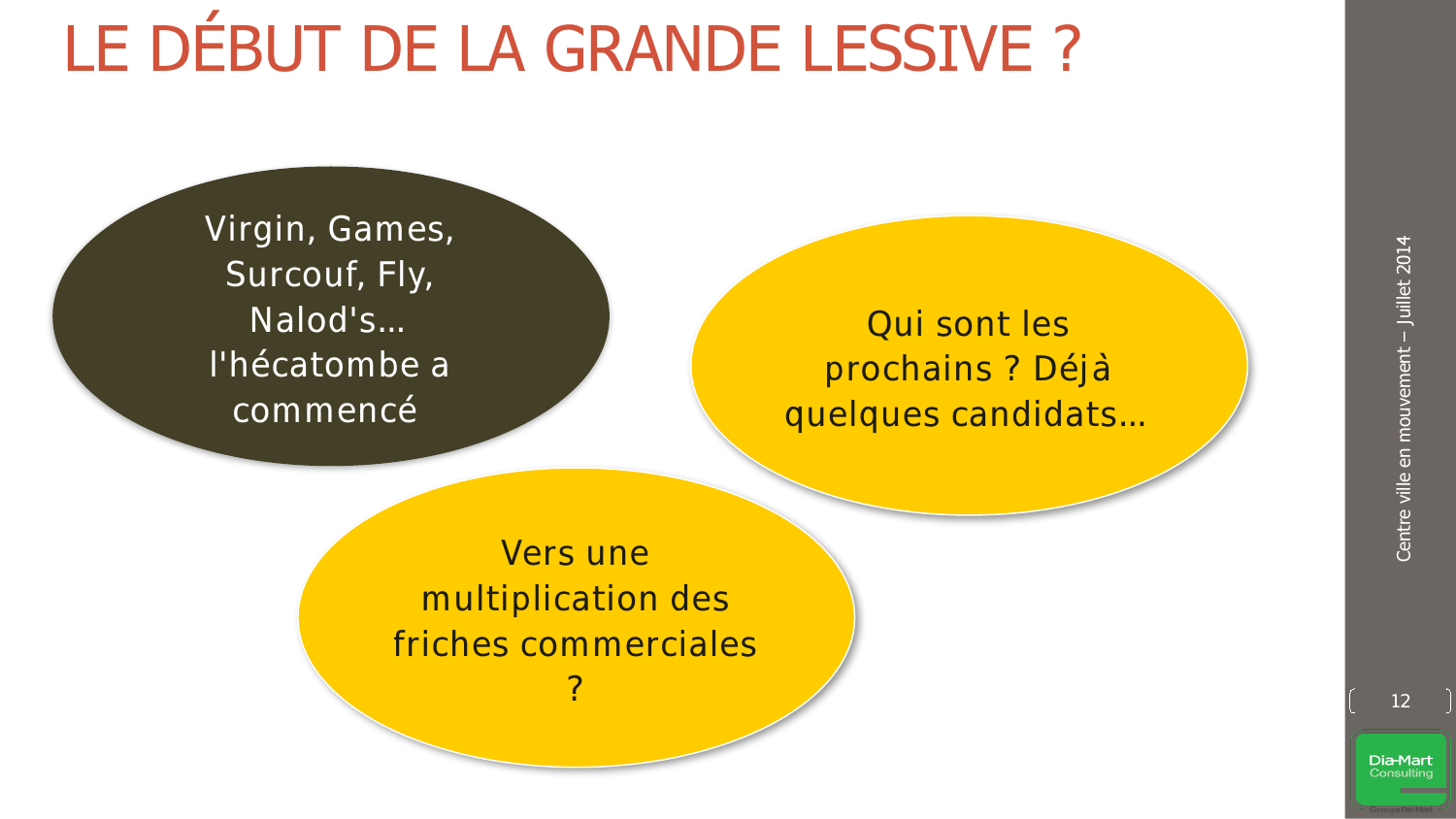

# Le début de la grande lessive ?
Virgin, Games, Surcouf, Fly, Nalod's… l'hécatombe a commencé
Qui sont les prochains ? Déjà quelques candidats…
Vers une multiplication des friches commerciales ?